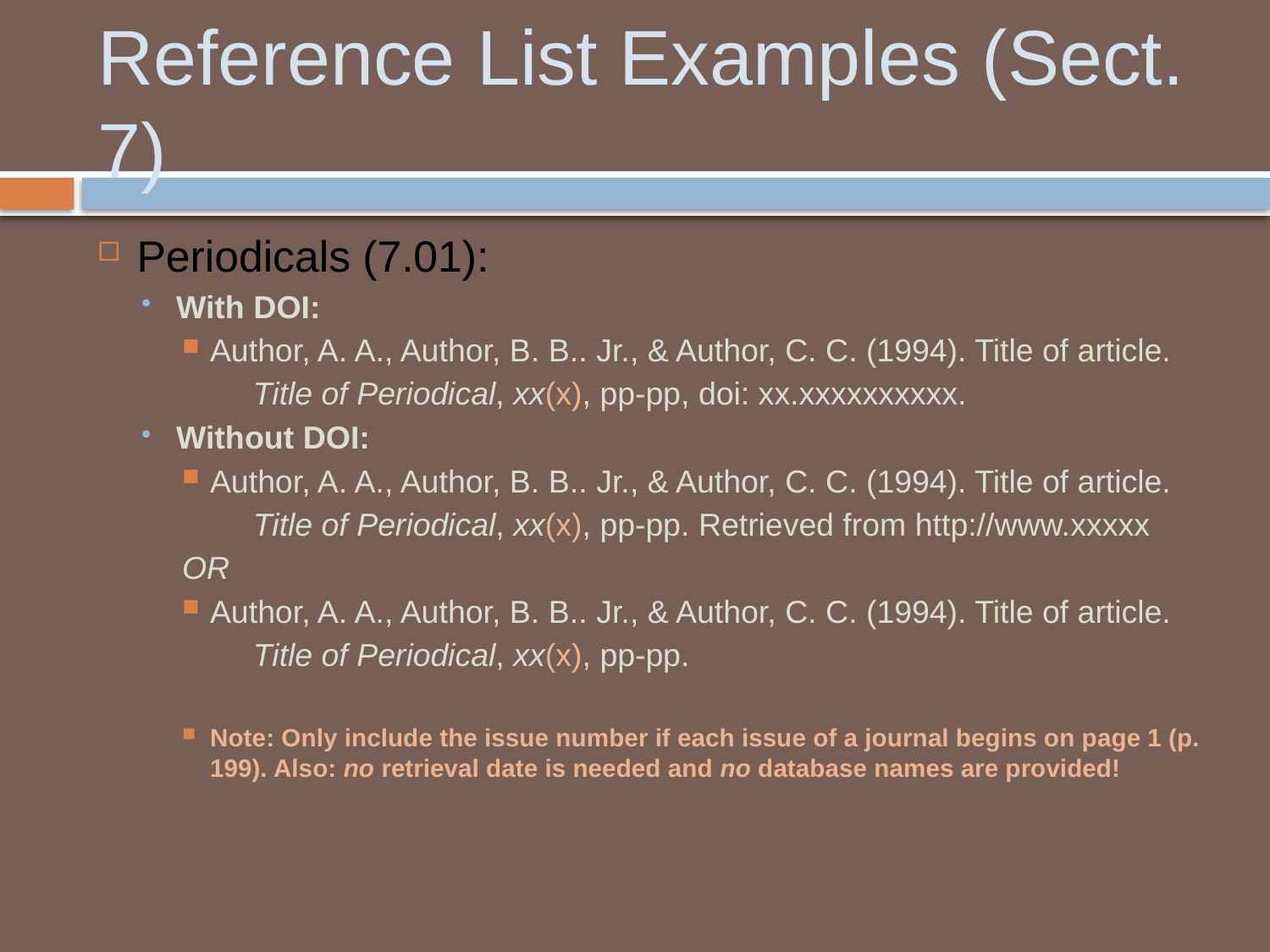

# Reference List Examples (Sect. 7)
Periodicals (7.01):
With DOI:
Author, A. A., Author, B. B.. Jr., & Author, C. C. (1994). Title of article.
        Title of Periodical, xx(x), pp-pp, doi: xx.xxxxxxxxxx.
Without DOI:
Author, A. A., Author, B. B.. Jr., & Author, C. C. (1994). Title of article.
        Title of Periodical, xx(x), pp-pp. Retrieved from http://www.xxxxx
OR
Author, A. A., Author, B. B.. Jr., & Author, C. C. (1994). Title of article.
        Title of Periodical, xx(x), pp-pp.

Note: Only include the issue number if each issue of a journal begins on page 1 (p. 199). Also: no retrieval date is needed and no database names are provided!